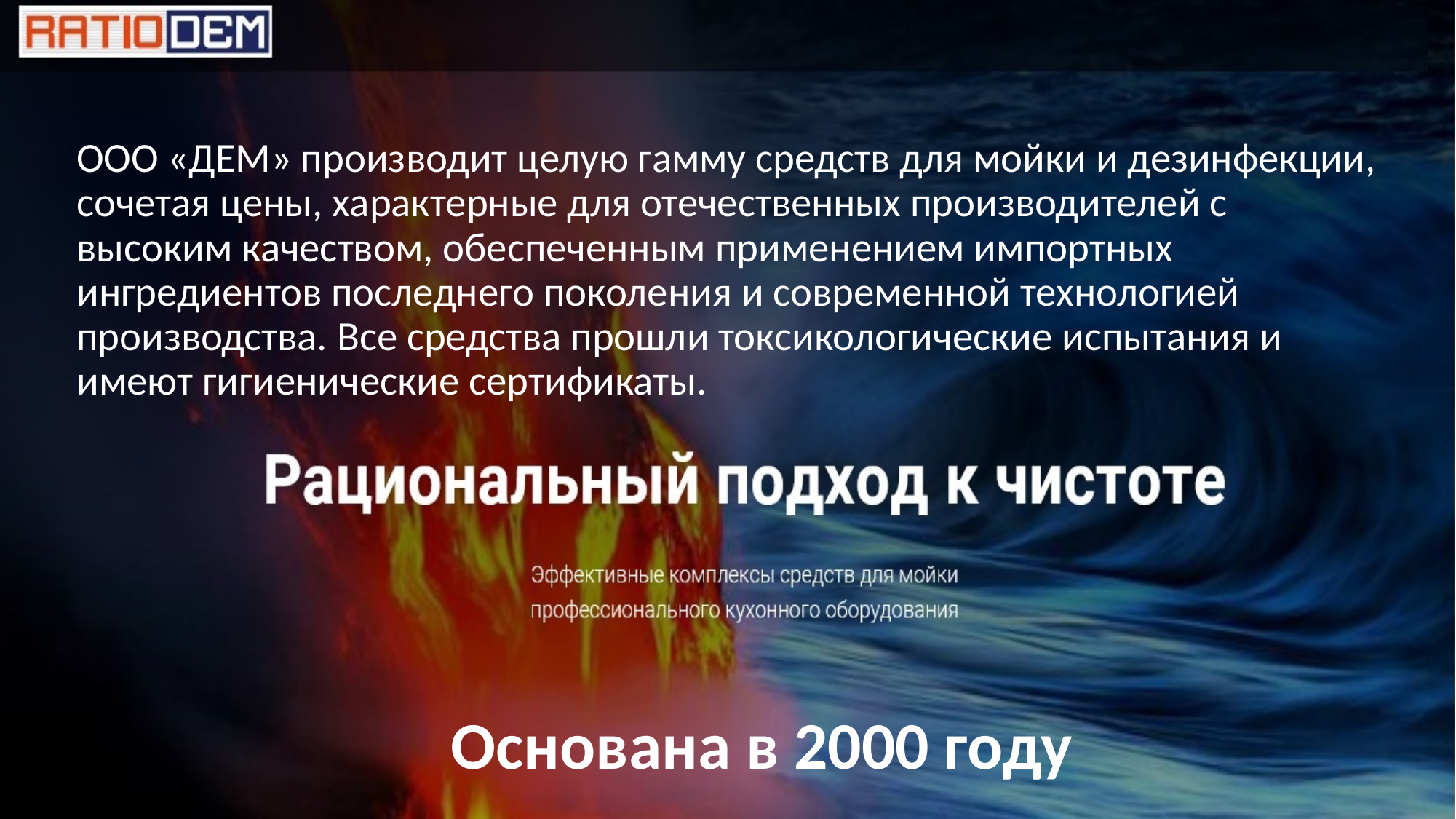

# ООО «ДЕМ» производит целую гамму средств для мойки и дезинфекции, сочетая цены, характерные для отечественных производителей с высоким качеством, обеспеченным применением импортных ингредиентов последнего поколения и современной технологией производства. Все средства прошли токсикологические испытания и имеют гигиенические сертификаты.
Основана в 2000 году